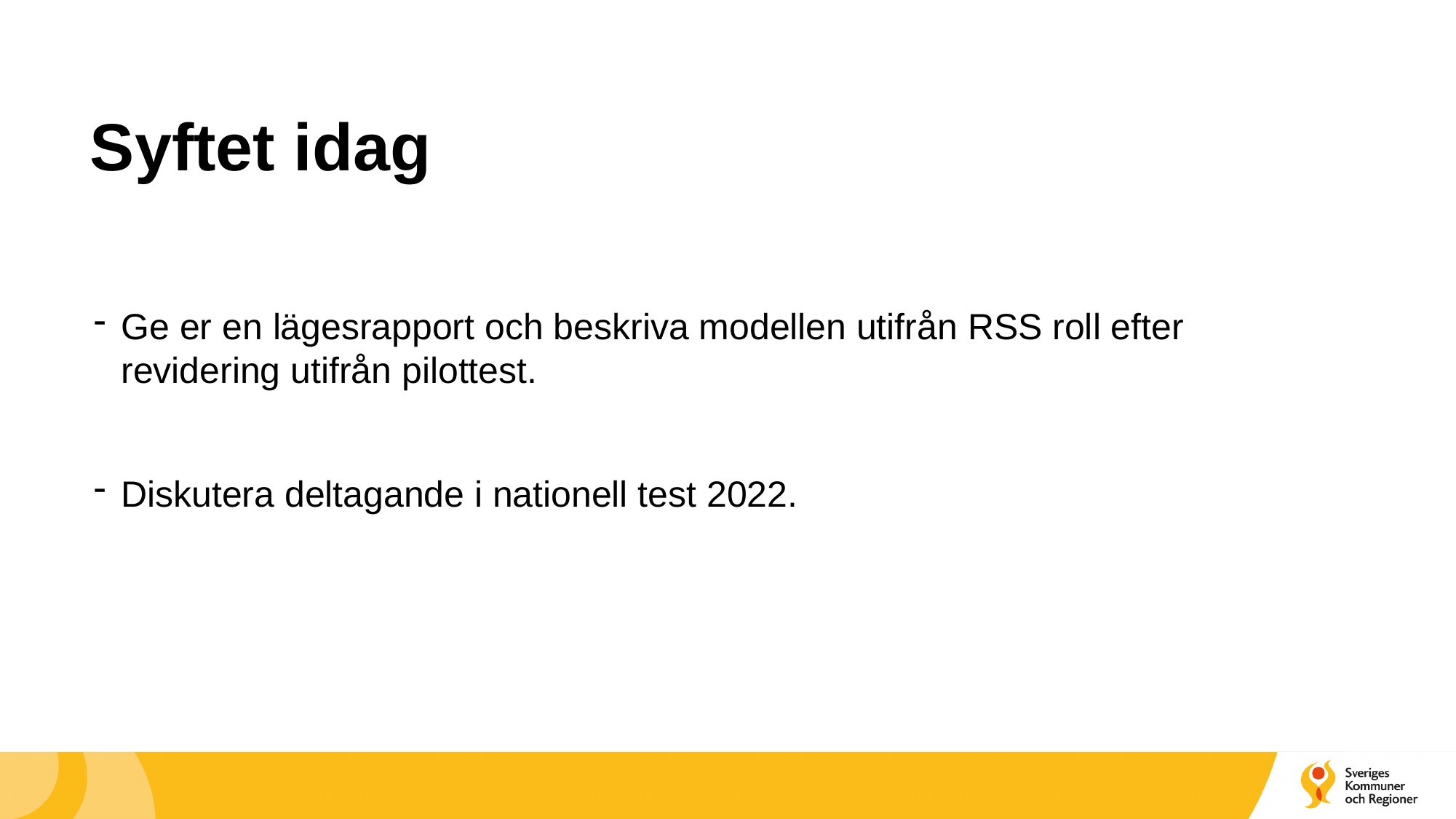

# Syftet idag
Ge er en lägesrapport och beskriva modellen utifrån RSS roll efter revidering utifrån pilottest.

Diskutera deltagande i nationell test 2022.